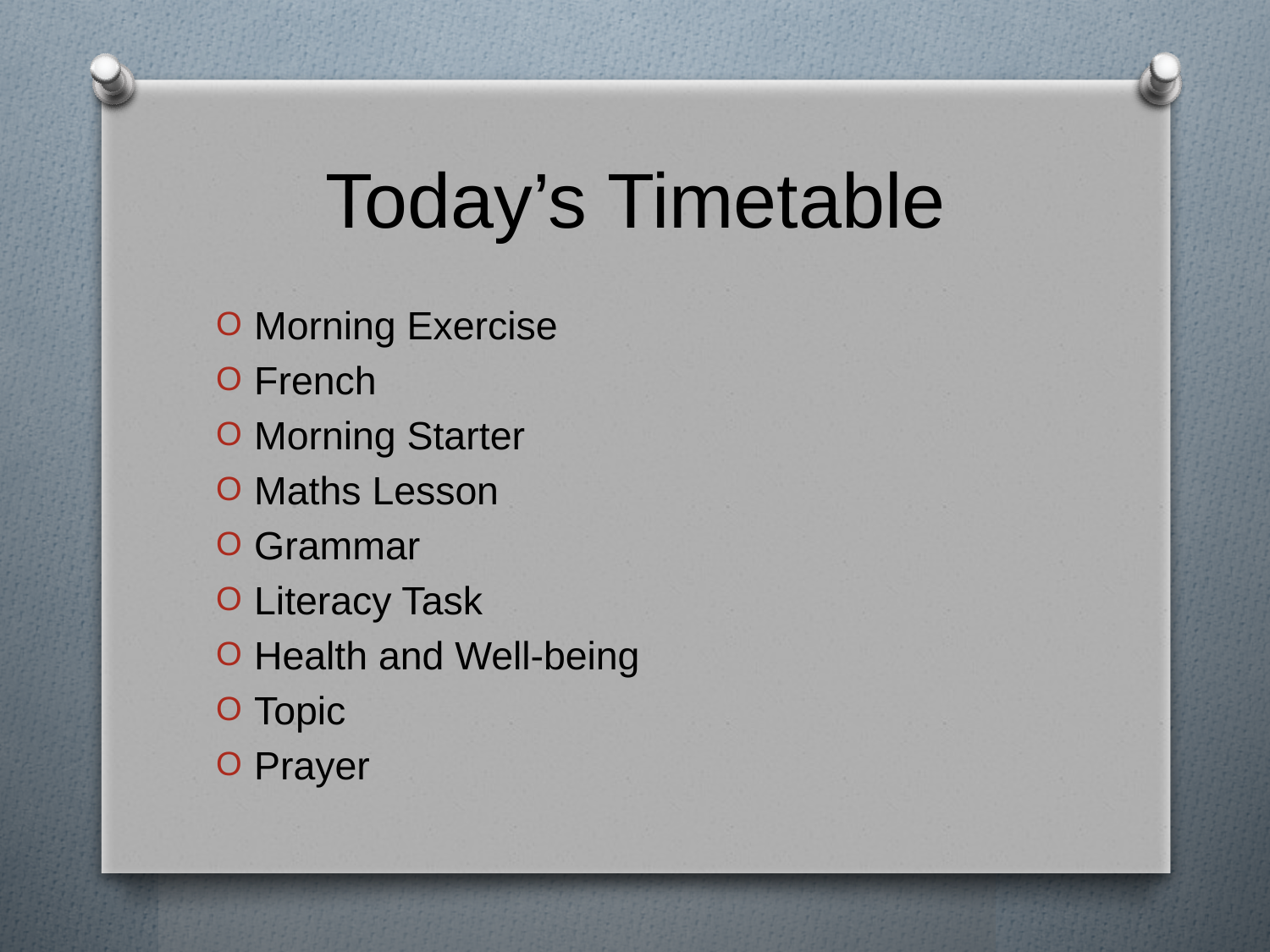

# Today’s Timetable
Morning Exercise
French
Morning Starter
Maths Lesson
Grammar
Literacy Task
Health and Well-being
Topic
Prayer